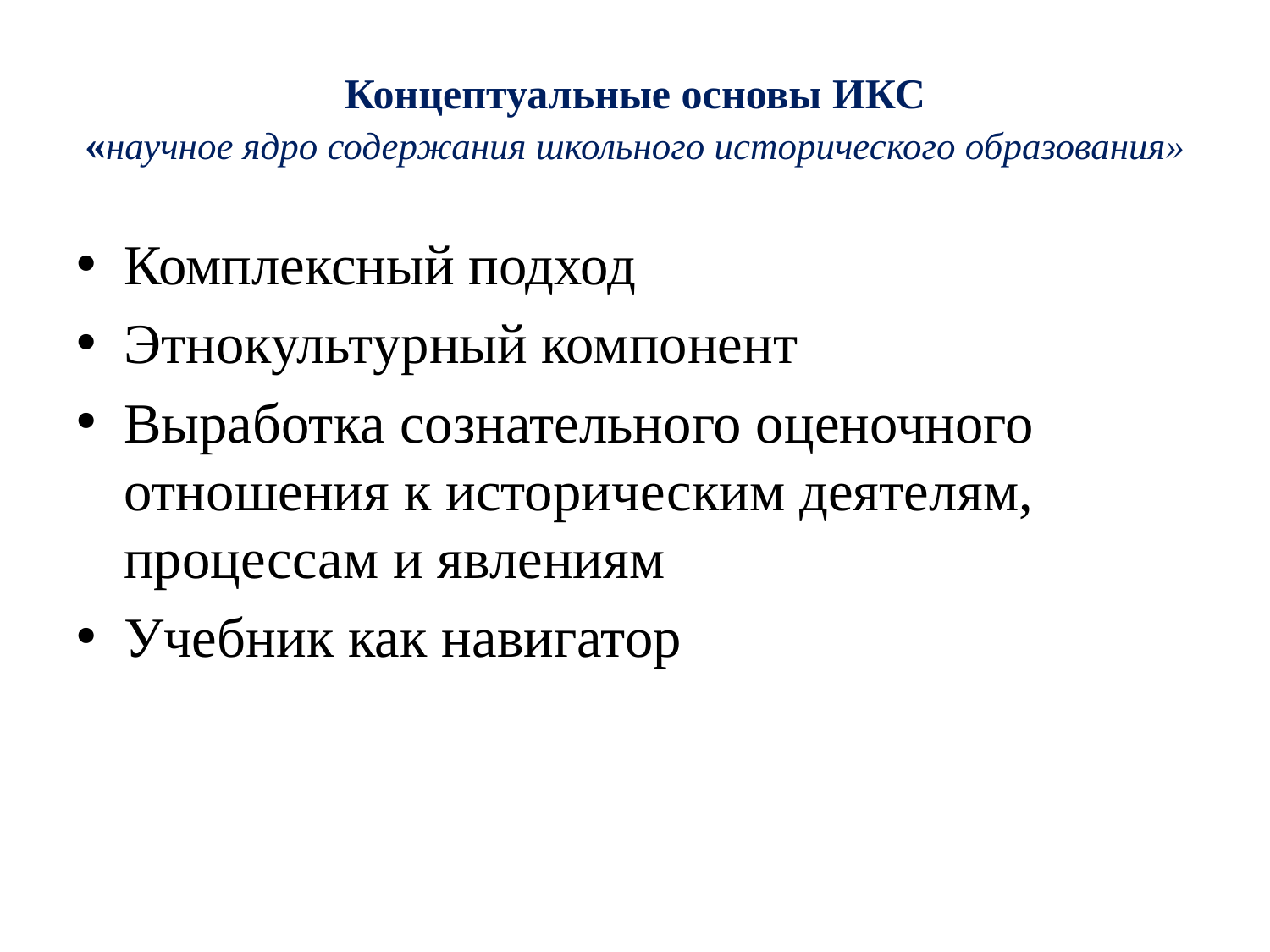

# Концептуальные основы ИКС «научное ядро содержания школьного исторического образования»
Комплексный подход
Этнокультурный компонент
Выработка сознательного оценочного отношения к историческим деятелям, процессам и явлениям
Учебник как навигатор